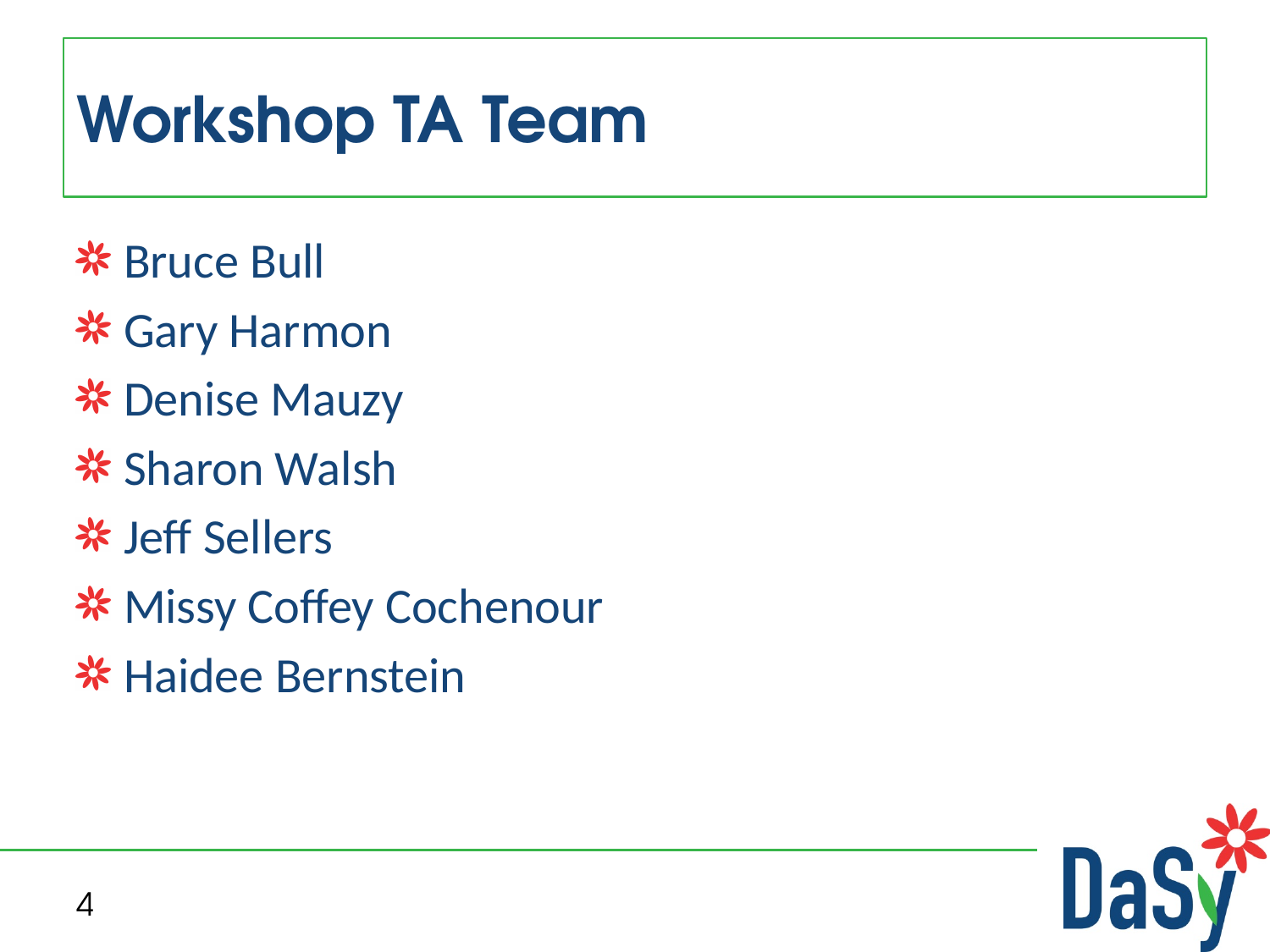

# Workshop TA Team
Bruce Bull
Gary Harmon
Denise Mauzy
Sharon Walsh
Jeff Sellers
Missy Coffey Cochenour
Haidee Bernstein

4